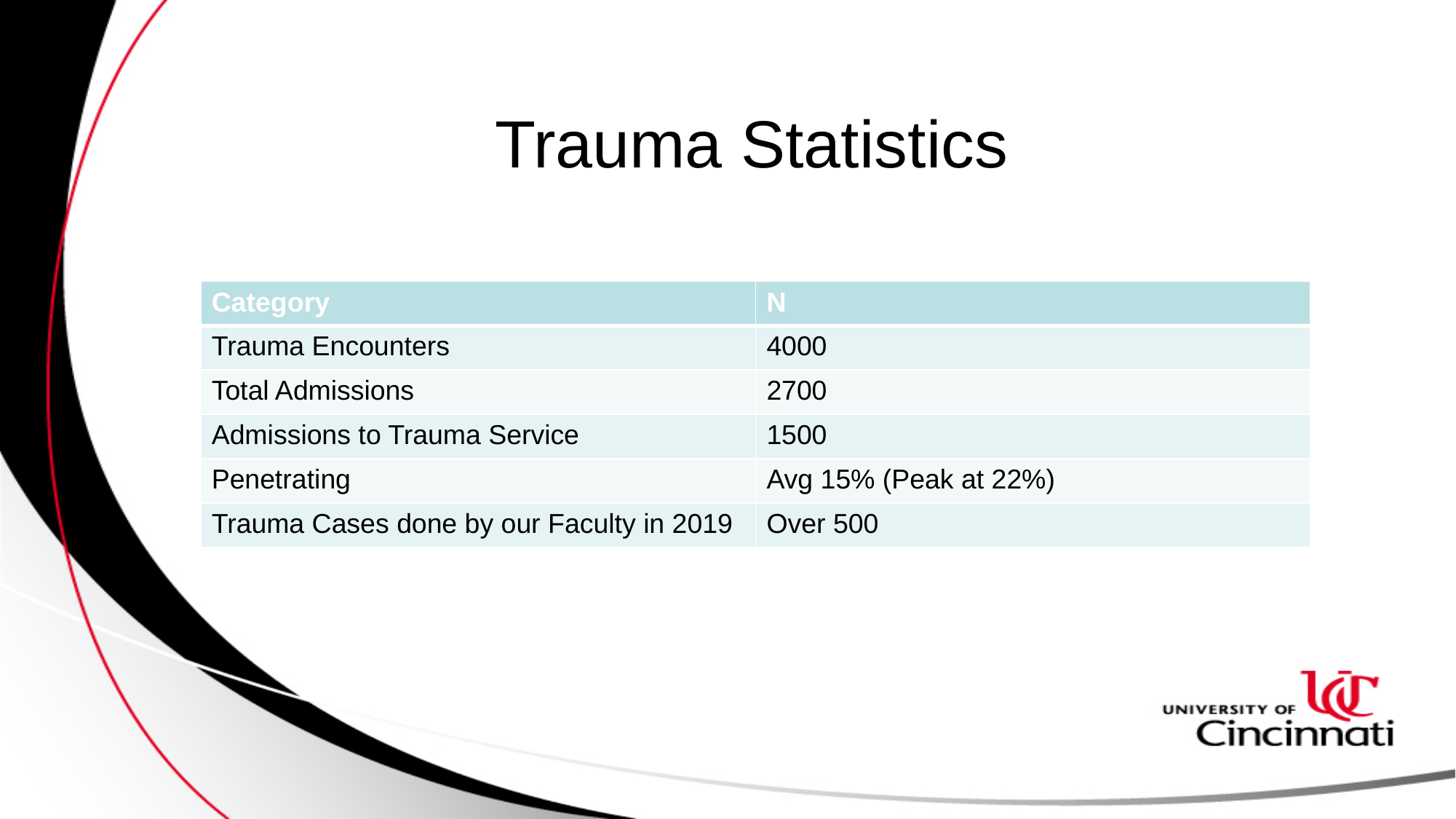

# Trauma Statistics
| Category | N |
| --- | --- |
| Trauma Encounters | 4000 |
| Total Admissions | 2700 |
| Admissions to Trauma Service | 1500 |
| Penetrating | Avg 15% (Peak at 22%) |
| Trauma Cases done by our Faculty in 2019 | Over 500 |